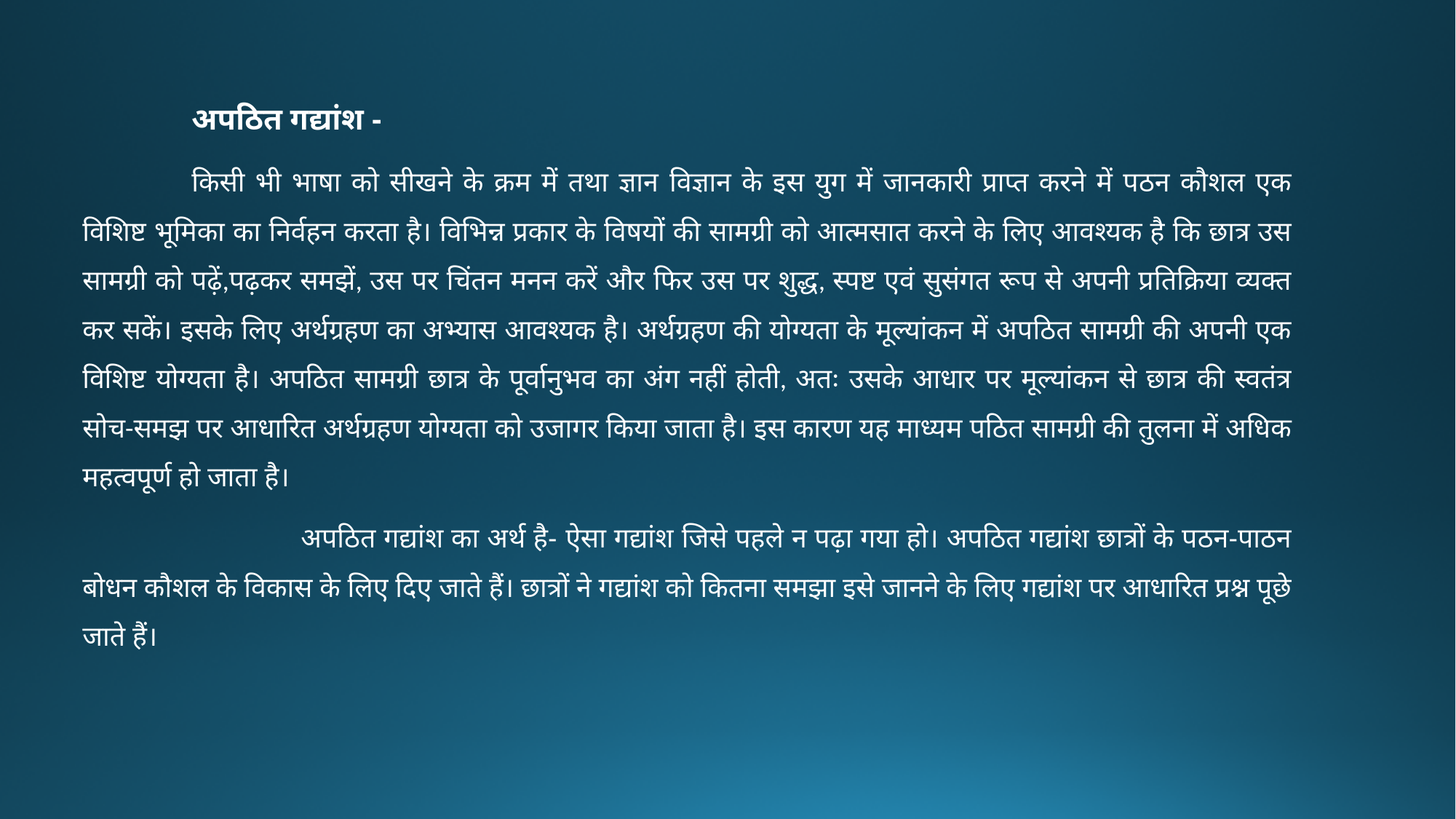

अपठित गद्यांश -
	किसी भी भाषा को सीखने के क्रम में तथा ज्ञान विज्ञान के इस युग में जानकारी प्राप्त करने में पठन कौशल एक विशिष्ट भूमिका का निर्वहन करता है। विभिन्न प्रकार के विषयों की सामग्री को आत्मसात करने के लिए आवश्यक है कि छात्र उस सामग्री को पढ़ें,पढ़कर समझें, उस पर चिंतन मनन करें और फिर उस पर शुद्ध, स्पष्ट एवं सुसंगत रूप से अपनी प्रतिक्रिया व्यक्त कर सकें। इसके लिए अर्थग्रहण का अभ्यास आवश्यक है। अर्थग्रहण की योग्यता के मूल्यांकन में अपठित सामग्री की अपनी एक विशिष्ट योग्यता है। अपठित सामग्री छात्र के पूर्वानुभव का अंग नहीं होती, अतः उसके आधार पर मूल्यांकन से छात्र की स्वतंत्र सोच-समझ पर आधारित अर्थग्रहण योग्यता को उजागर किया जाता है। इस कारण यह माध्यम पठित सामग्री की तुलना में अधिक महत्वपूर्ण हो जाता है।
		अपठित गद्यांश का अर्थ है- ऐसा गद्यांश जिसे पहले न पढ़ा गया हो। अपठित गद्यांश छात्रों के पठन-पाठन बोधन कौशल के विकास के लिए दिए जाते हैं। छात्रों ने गद्यांश को कितना समझा इसे जानने के लिए गद्यांश पर आधारित प्रश्न पूछे जाते हैं।